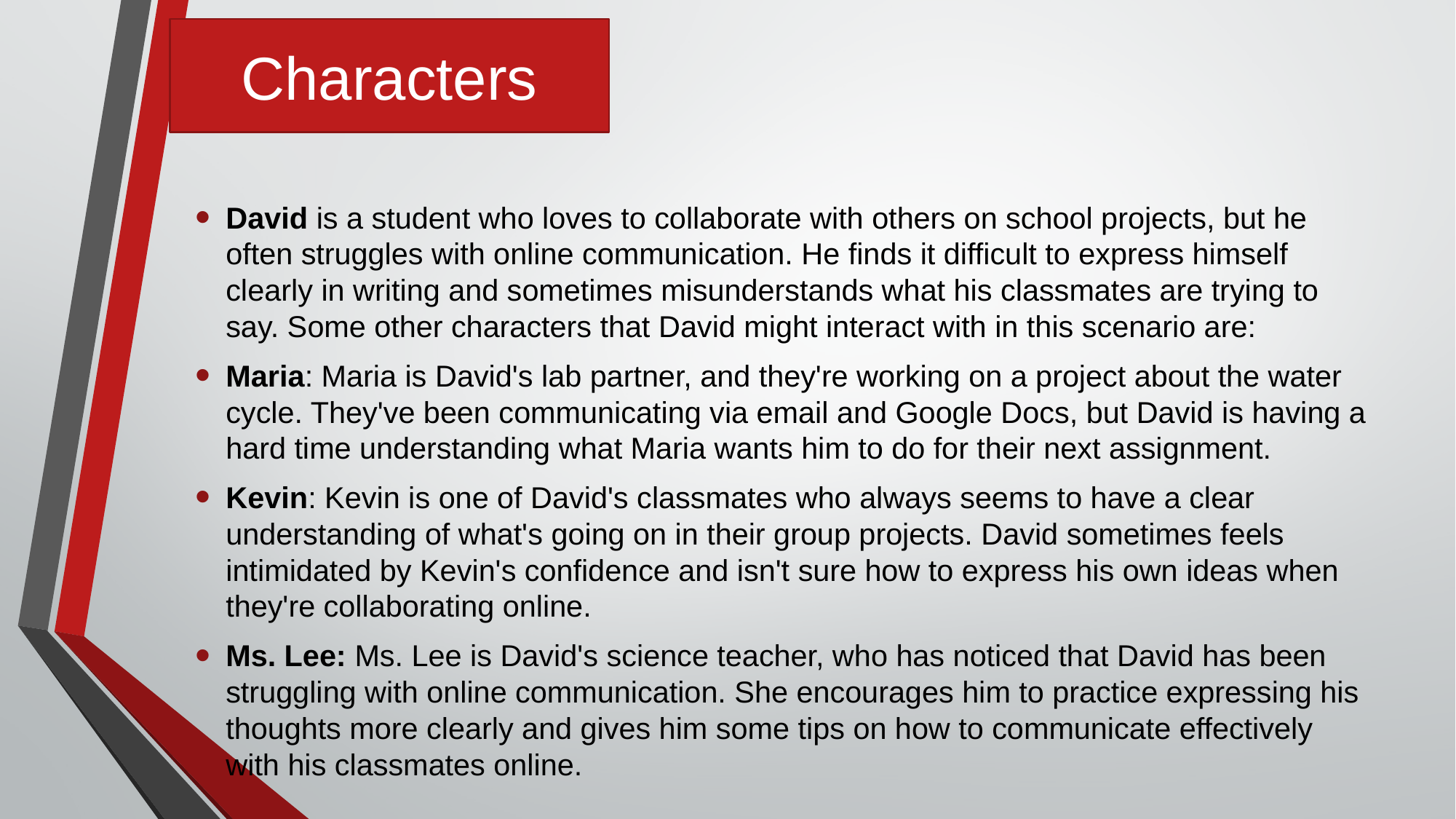

# Characters
David is a student who loves to collaborate with others on school projects, but he often struggles with online communication. He finds it difficult to express himself clearly in writing and sometimes misunderstands what his classmates are trying to say. Some other characters that David might interact with in this scenario are:
Maria: Maria is David's lab partner, and they're working on a project about the water cycle. They've been communicating via email and Google Docs, but David is having a hard time understanding what Maria wants him to do for their next assignment.
Kevin: Kevin is one of David's classmates who always seems to have a clear understanding of what's going on in their group projects. David sometimes feels intimidated by Kevin's confidence and isn't sure how to express his own ideas when they're collaborating online.
Ms. Lee: Ms. Lee is David's science teacher, who has noticed that David has been struggling with online communication. She encourages him to practice expressing his thoughts more clearly and gives him some tips on how to communicate effectively with his classmates online.